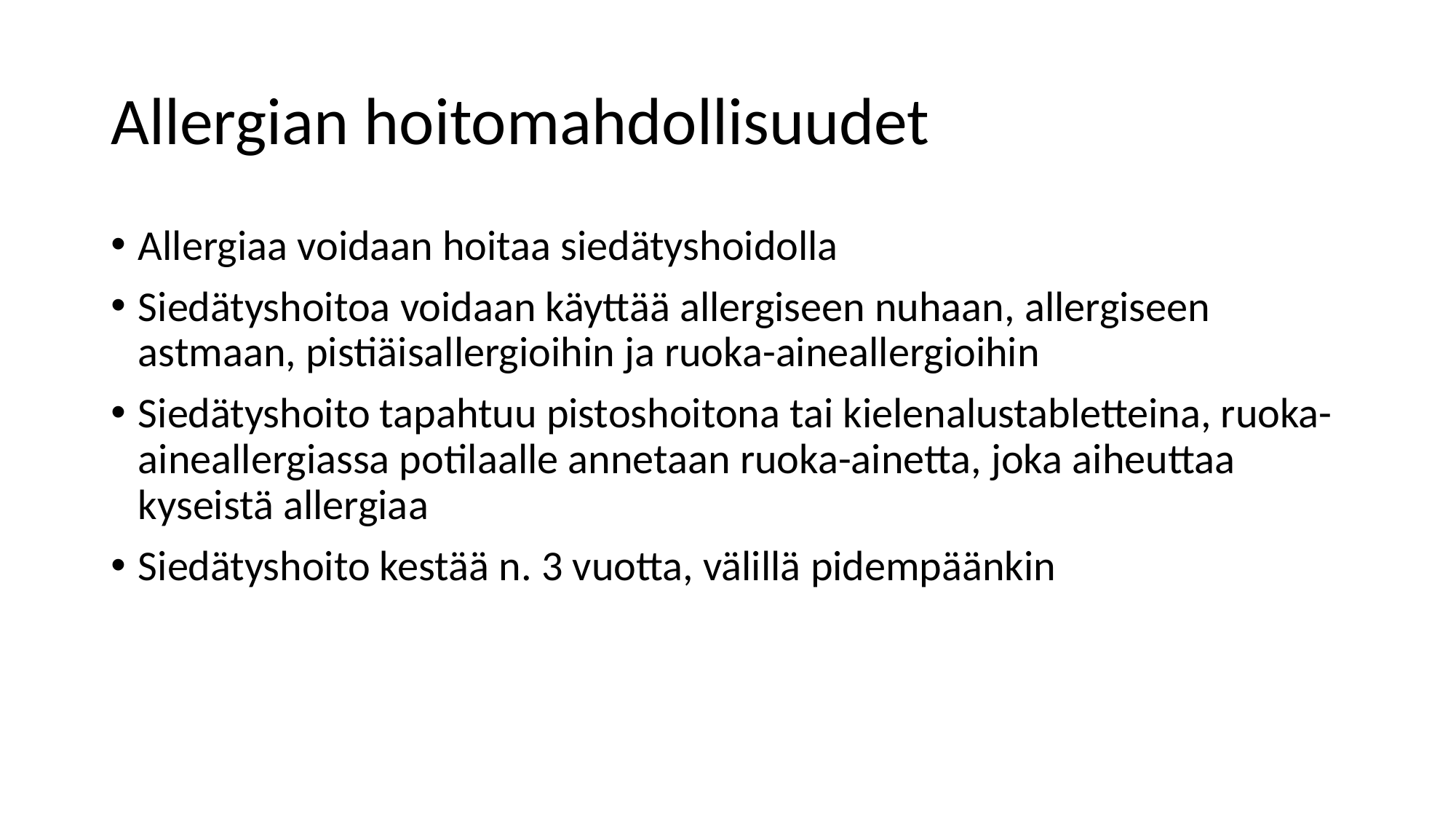

# Allergian hoitomahdollisuudet
Allergiaa voidaan hoitaa siedätyshoidolla
Siedätyshoitoa voidaan käyttää allergiseen nuhaan, allergiseen astmaan, pistiäisallergioihin ja ruoka-aineallergioihin
Siedätyshoito tapahtuu pistoshoitona tai kielenalustabletteina, ruoka-aineallergiassa potilaalle annetaan ruoka-ainetta, joka aiheuttaa kyseistä allergiaa
Siedätyshoito kestää n. 3 vuotta, välillä pidempäänkin